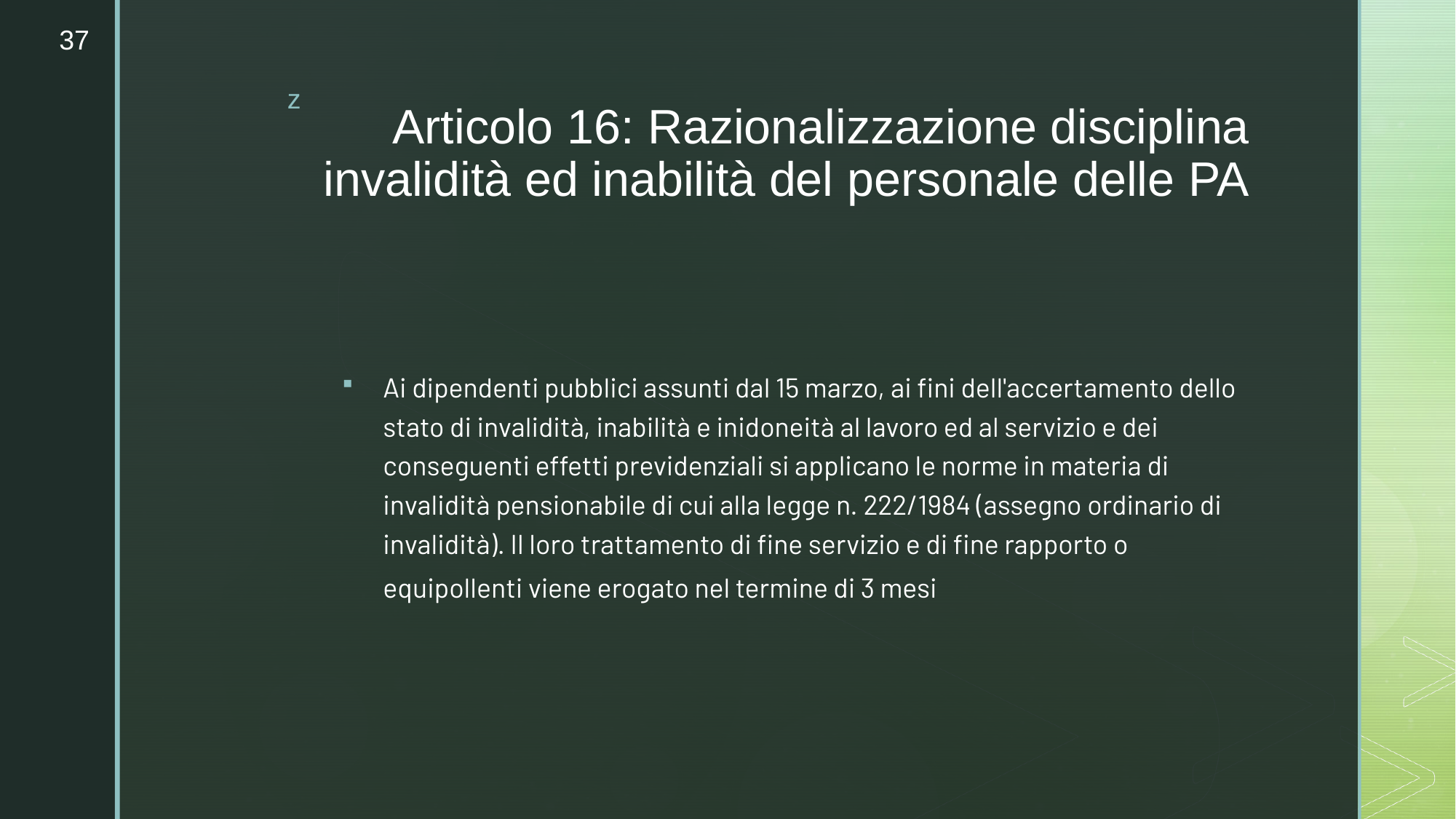

37
# Articolo 16: Razionalizzazione disciplina invalidità ed inabilità del personale delle PA
Ai dipendenti pubblici assunti dal 15 marzo, ai fini dell'accertamento dello stato di invalidità, inabilità e inidoneità al lavoro ed al servizio e dei conseguenti effetti previdenziali si applicano le norme in materia di invalidità pensionabile di cui alla legge n. 222/1984 (assegno ordinario di invalidità). Il loro trattamento di fine servizio e di fine rapporto o equipollenti viene erogato nel termine di 3 mesi